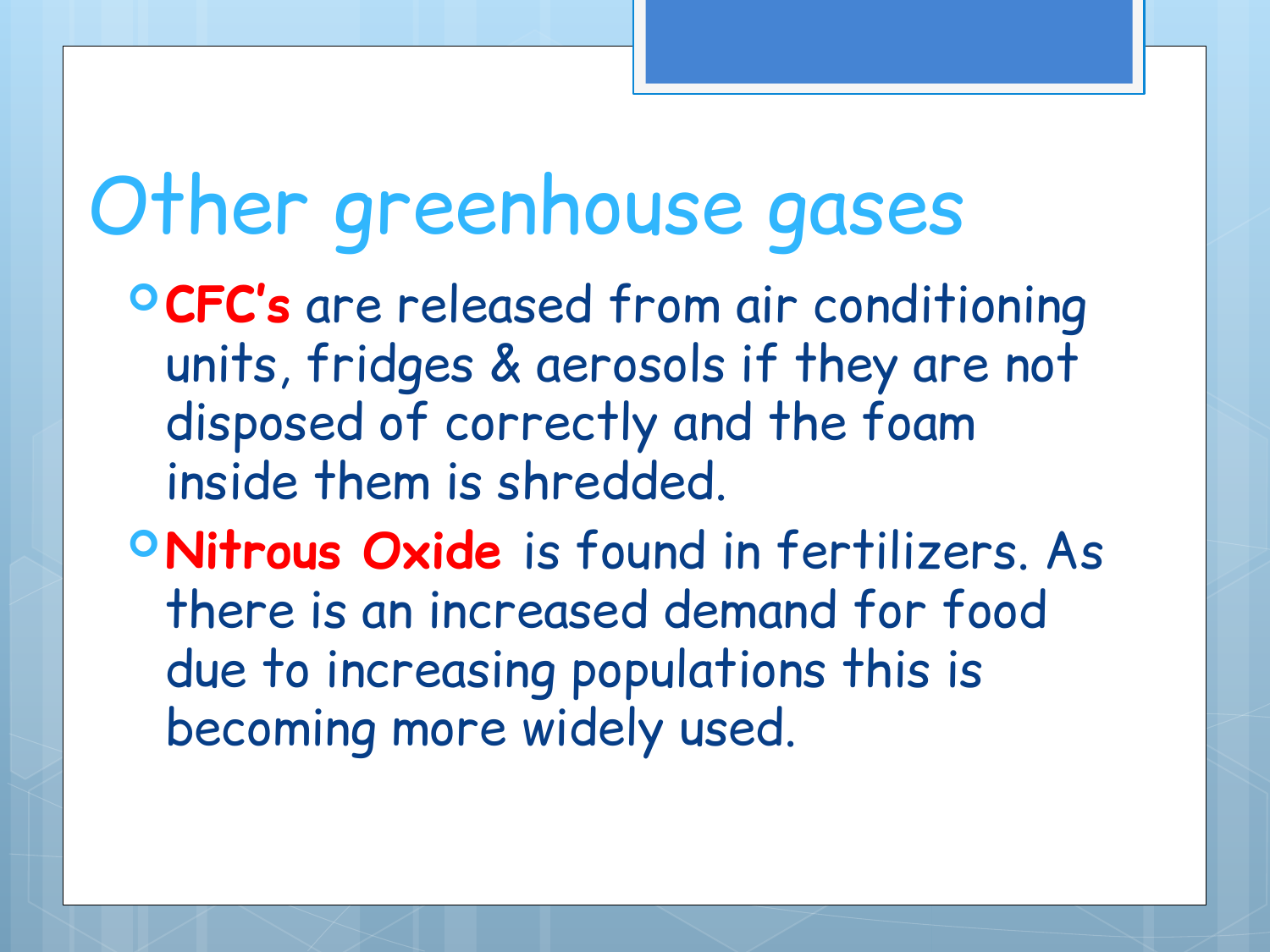

# Other greenhouse gases
CFC’s are released from air conditioning units, fridges & aerosols if they are not disposed of correctly and the foam inside them is shredded.
Nitrous Oxide is found in fertilizers. As there is an increased demand for food due to increasing populations this is becoming more widely used.